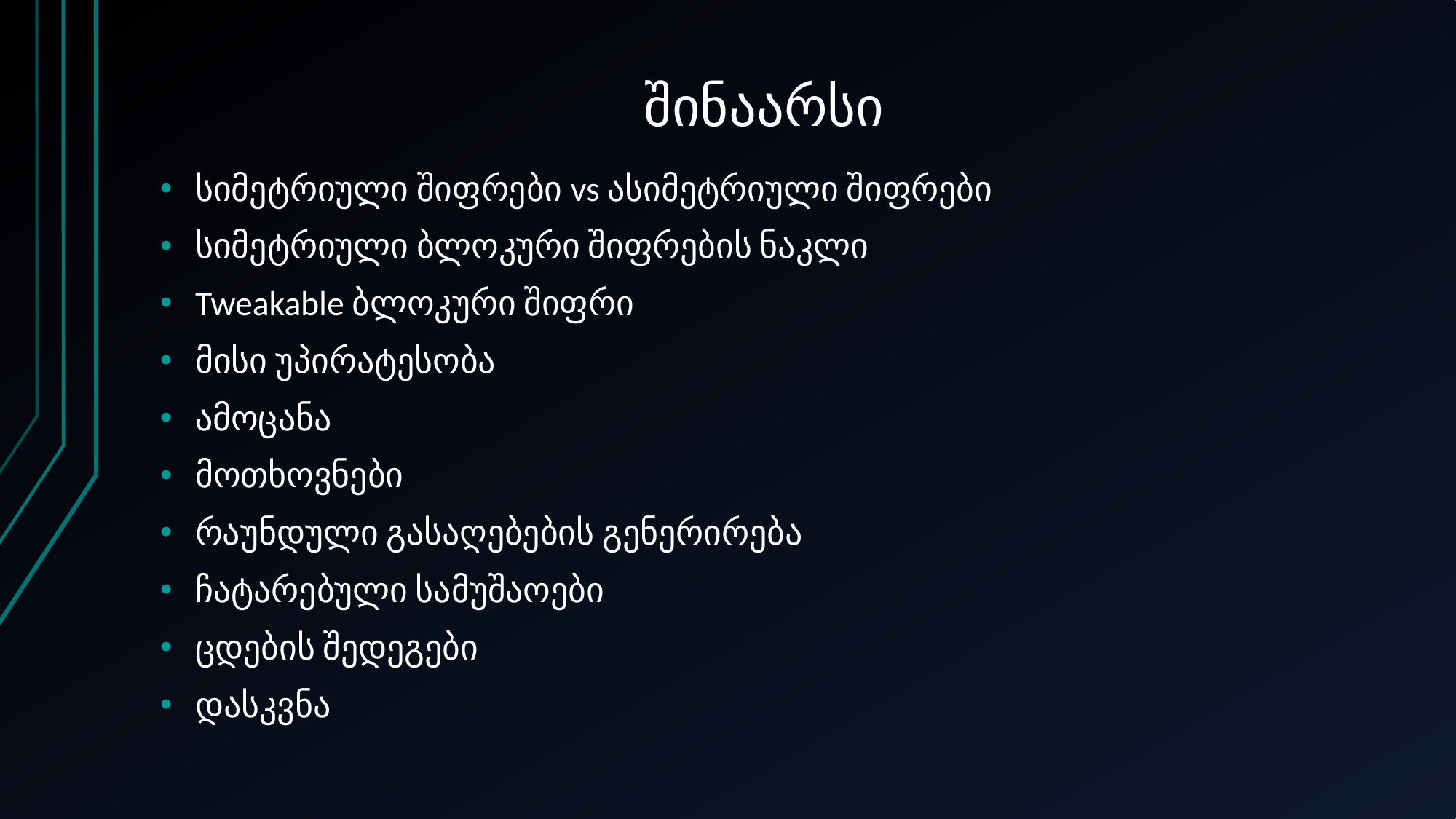

# შინაარსი
სიმეტრიული შიფრები vs ასიმეტრიული შიფრები
სიმეტრიული ბლოკური შიფრების ნაკლი
Tweakable ბლოკური შიფრი
მისი უპირატესობა
ამოცანა
მოთხოვნები
რაუნდული გასაღებების გენერირება
ჩატარებული სამუშაოები
ცდების შედეგები
დასკვნა